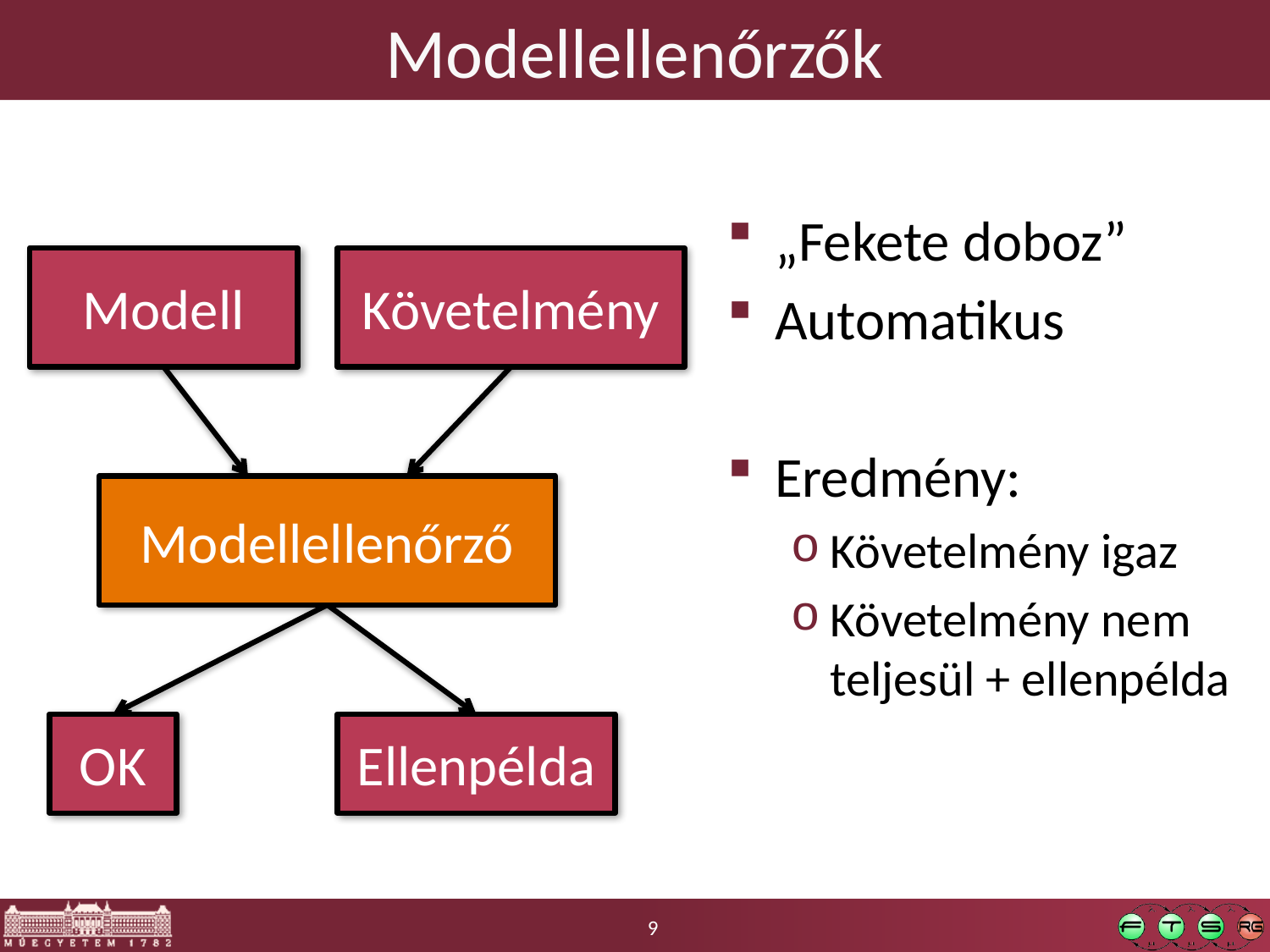

# Modellellenőrzők

„Fekete doboz”
Automatikus

Eredmény:
Követelmény igaz
Követelmény nem teljesül + ellenpélda
Modell
Követelmény
Modellellenőrző
OK
Ellenpélda
9